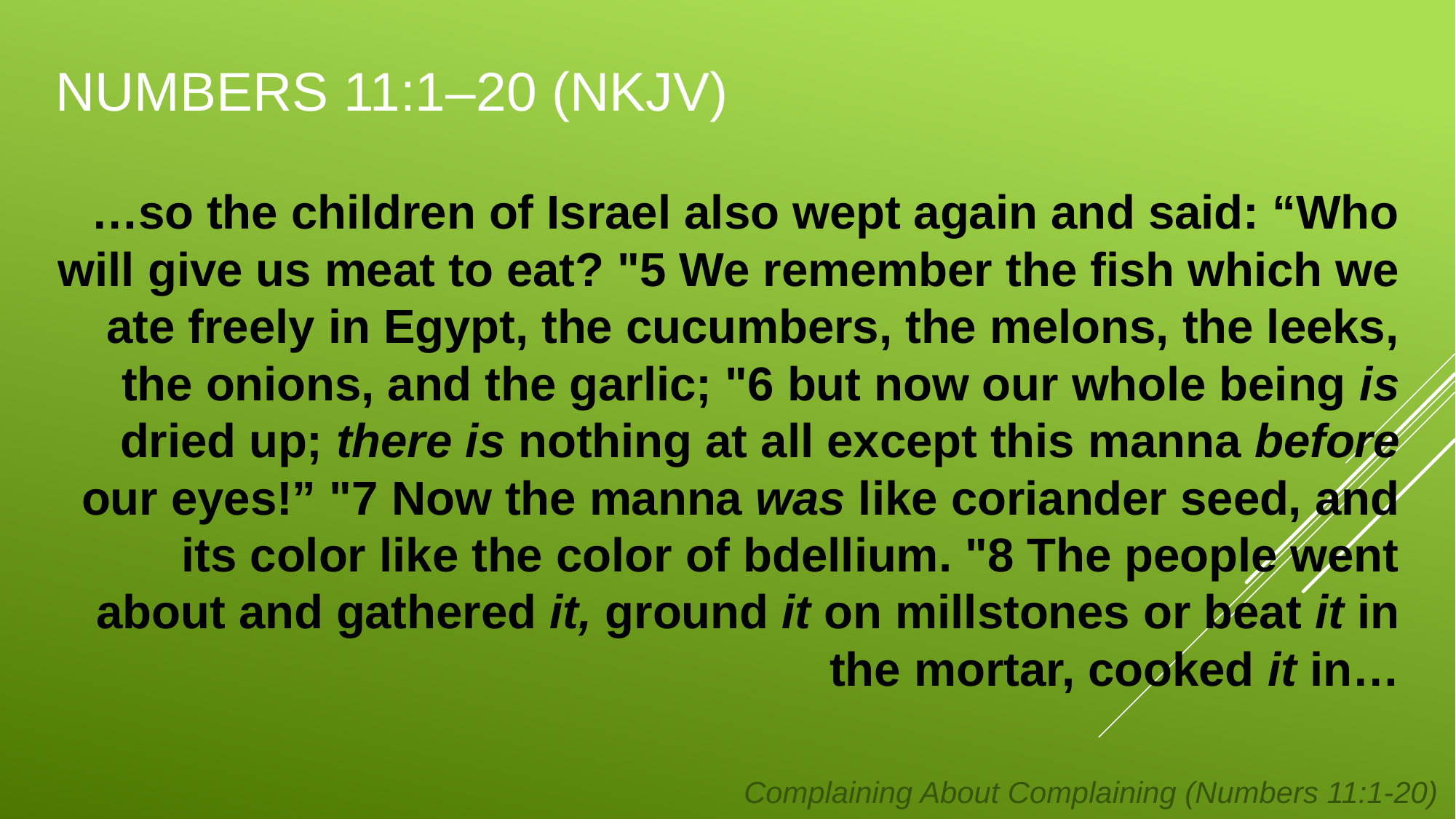

# Numbers 11:1–20 (NKJV)
…so the children of Israel also wept again and said: “Who will give us meat to eat? "5 We remember the fish which we ate freely in Egypt, the cucumbers, the melons, the leeks, the onions, and the garlic; "6 but now our whole being is dried up; there is nothing at all except this manna before our eyes!” "7 Now the manna was like coriander seed, and its color like the color of bdellium. "8 The people went about and gathered it, ground it on millstones or beat it in the mortar, cooked it in…